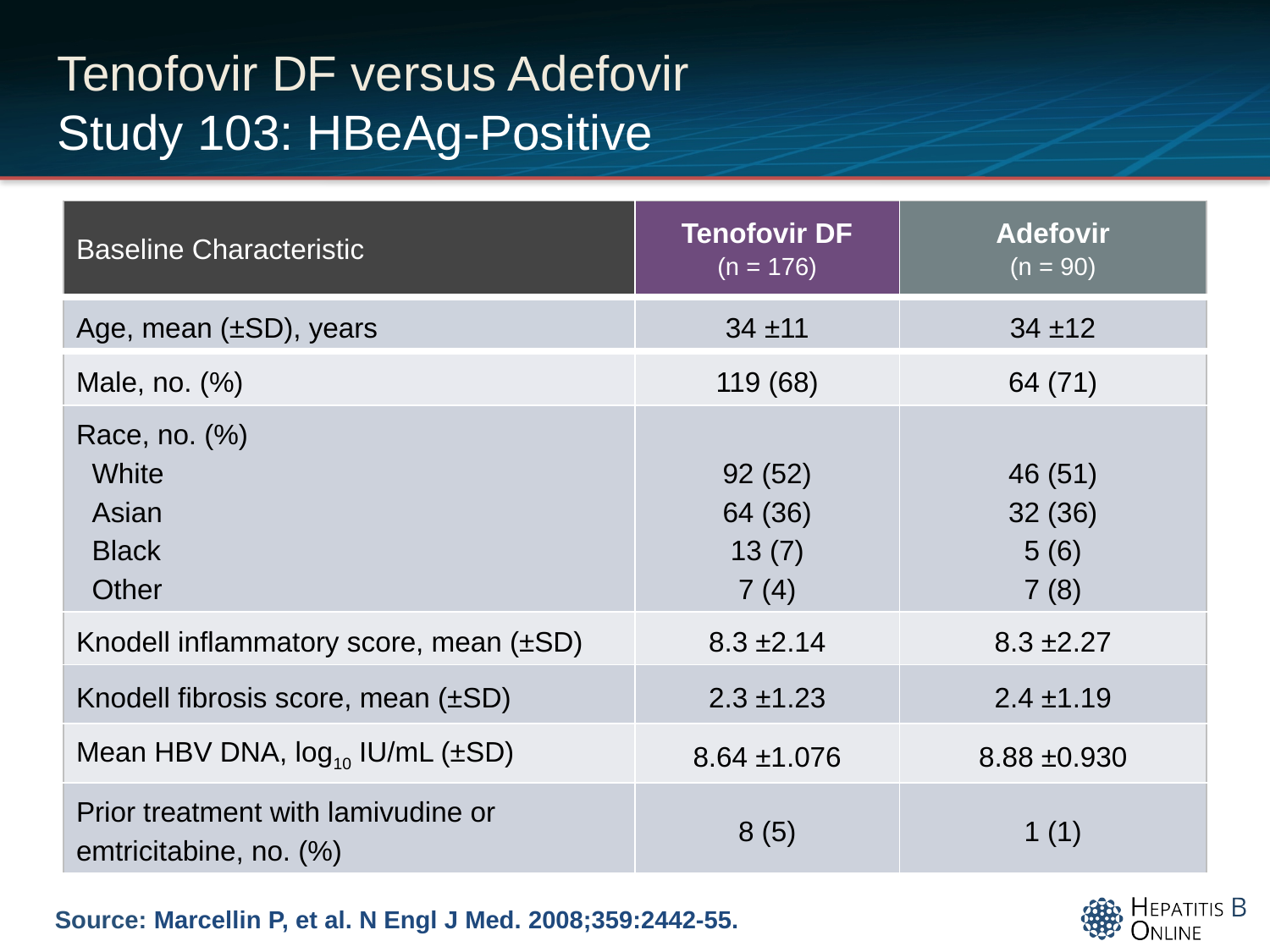

# Tenofovir DF versus Adefovir Study 103: HBeAg-Positive

| Baseline Characteristic | Tenofovir DF (n = 176) | Adefovir (n = 90) |
| --- | --- | --- |
| Age, mean (±SD), years | 34 ±11 | 34 ±12 |
| Male, no. (%) | 119 (68) | 64 (71) |
| Race, no. (%) White Asian Black Other | 92 (52) 64 (36) 13 (7) 7 (4) | 46 (51) 32 (36) 5 (6) 7 (8) |
| Knodell inflammatory score, mean (±SD) | 8.3 ±2.14 | 8.3 ±2.27 |
| Knodell fibrosis score, mean (±SD) | 2.3 ±1.23 | 2.4 ±1.19 |
| Mean HBV DNA, log10 IU/mL (±SD) | 8.64 ±1.076 | 8.88 ±0.930 |
| Prior treatment with lamivudine or emtricitabine, no. (%) | 8 (5) | 1 (1) |
Source: Marcellin P, et al. N Engl J Med. 2008;359:2442-55.